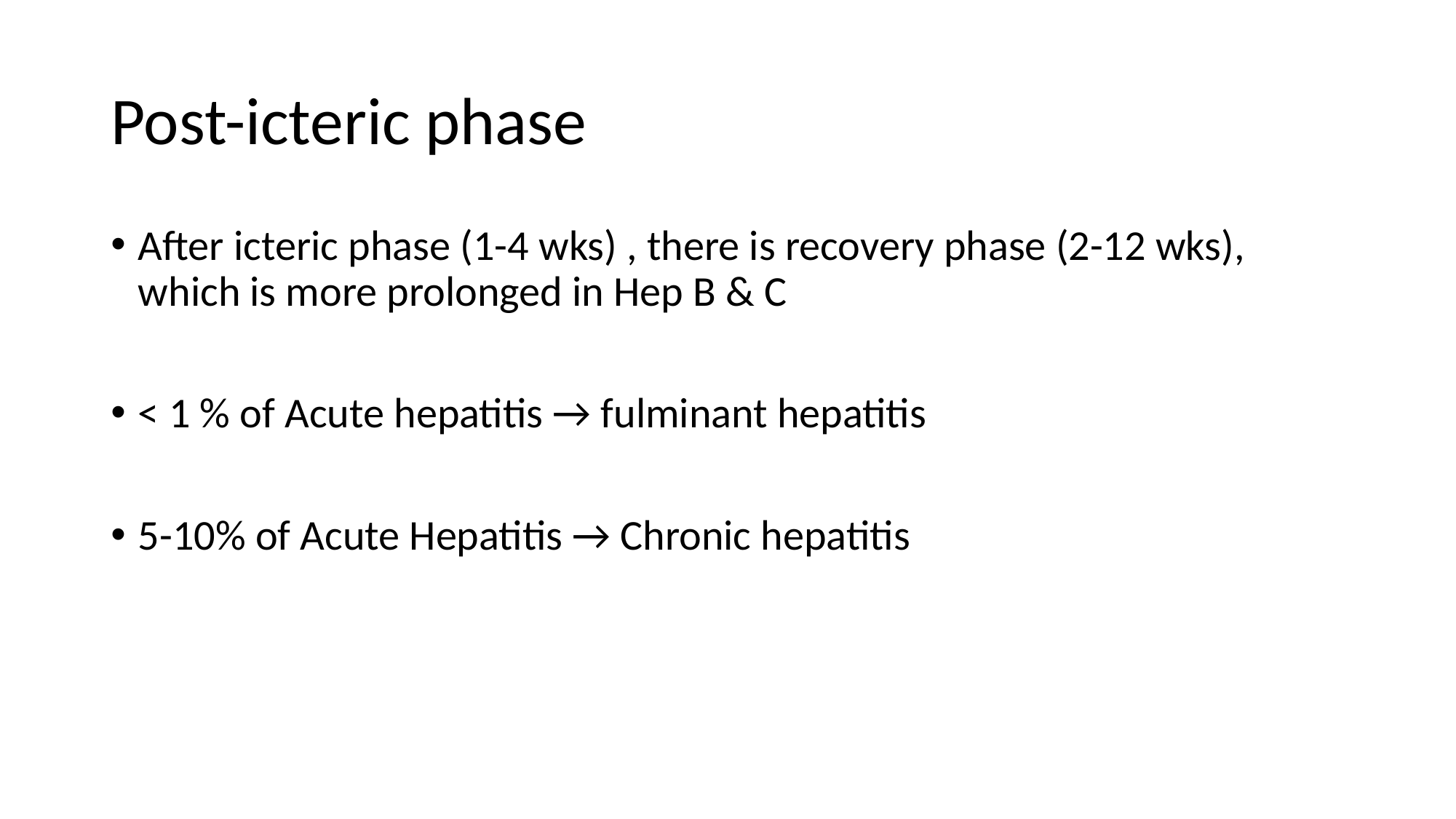

# Post-icteric phase
After icteric phase (1-4 wks) , there is recovery phase (2-12 wks), which is more prolonged in Hep B & C

< 1 % of Acute hepatitis → fulminant hepatitis

5-10% of Acute Hepatitis → Chronic hepatitis